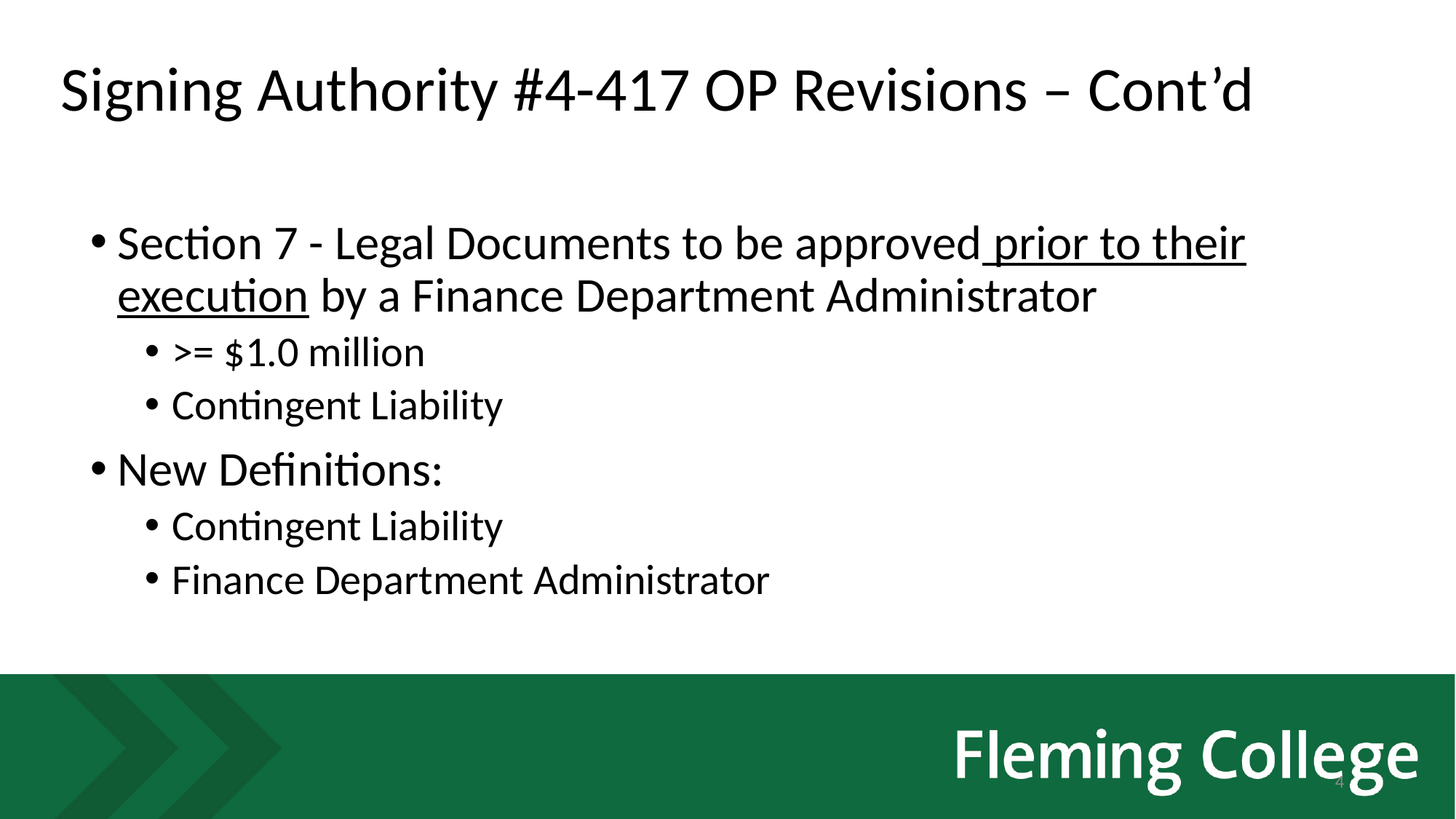

# Signing Authority #4-417 OP Revisions – Cont’d

Section 7 - Legal Documents to be approved prior to their execution by a Finance Department Administrator
>= $1.0 million
Contingent Liability
New Definitions:
Contingent Liability
Finance Department Administrator

4